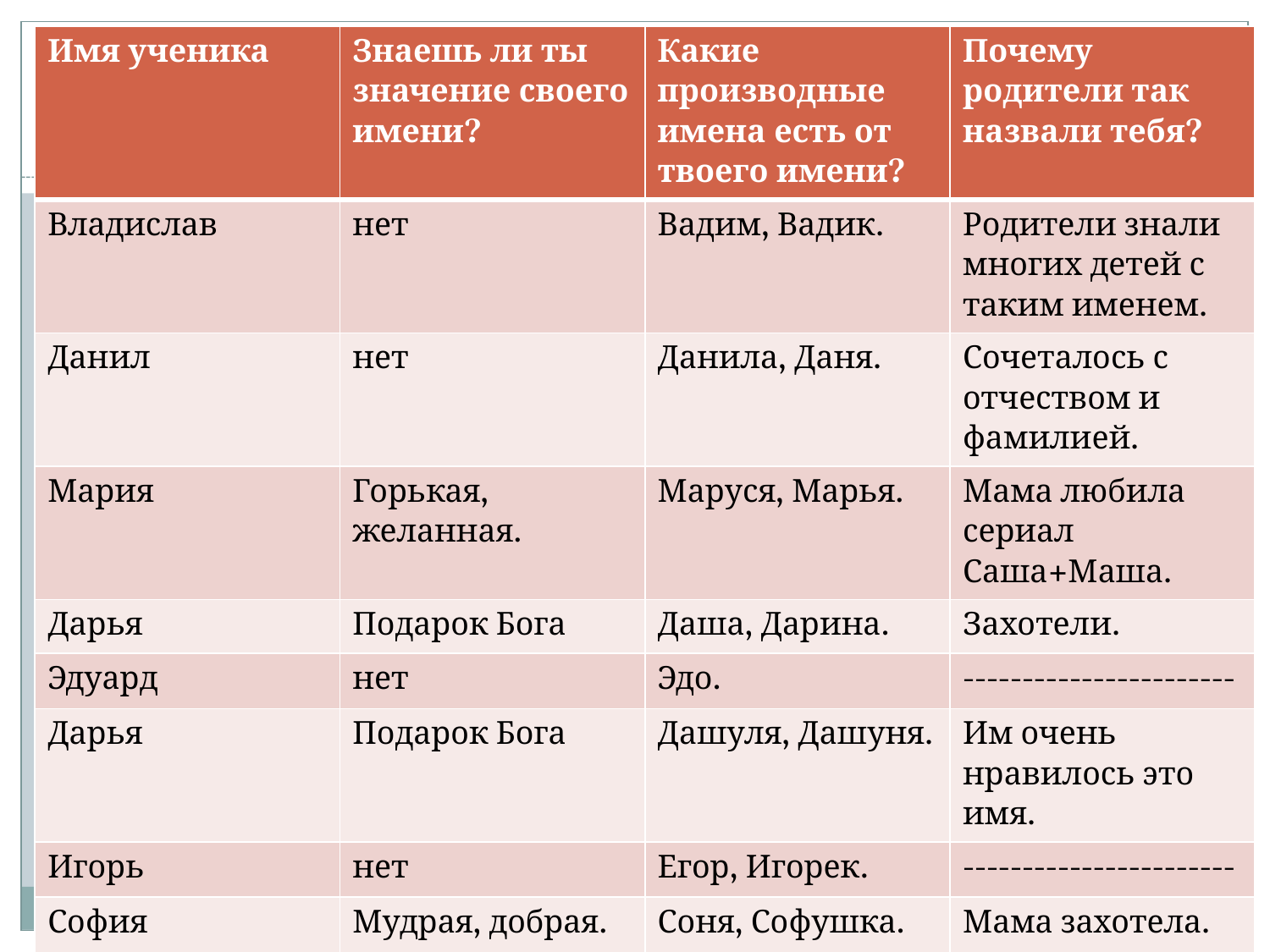

| Имя ученика | Знаешь ли ты значение своего имени? | Какие производные имена есть от твоего имени? | Почему родители так назвали тебя? |
| --- | --- | --- | --- |
| Владислав | нет | Вадим, Вадик. | Родители знали многих детей с таким именем. |
| Данил | нет | Данила, Даня. | Сочеталось с отчеством и фамилией. |
| Мария | Горькая, желанная. | Маруся, Марья. | Мама любила сериал Саша+Маша. |
| Дарья | Подарок Бога | Даша, Дарина. | Захотели. |
| Эдуард | нет | Эдо. | ----------------------- |
| Дарья | Подарок Бога | Дашуля, Дашуня. | Им очень нравилось это имя. |
| Игорь | нет | Егор, Игорек. | ----------------------- |
| София | Мудрая, добрая. | Соня, Софушка. | Мама захотела. |